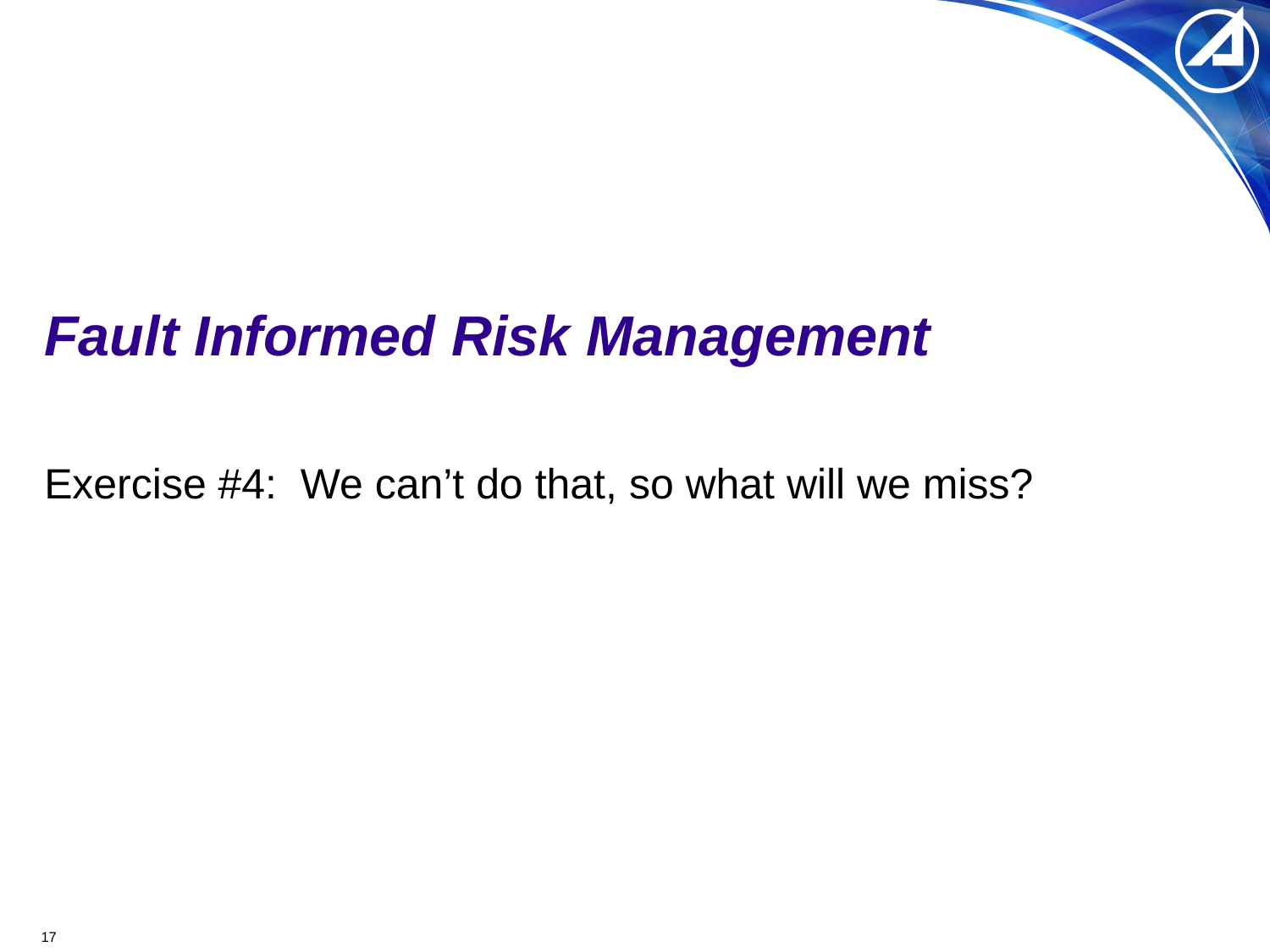

# Fault Informed Risk Management
Exercise #4:  We can’t do that, so what will we miss?